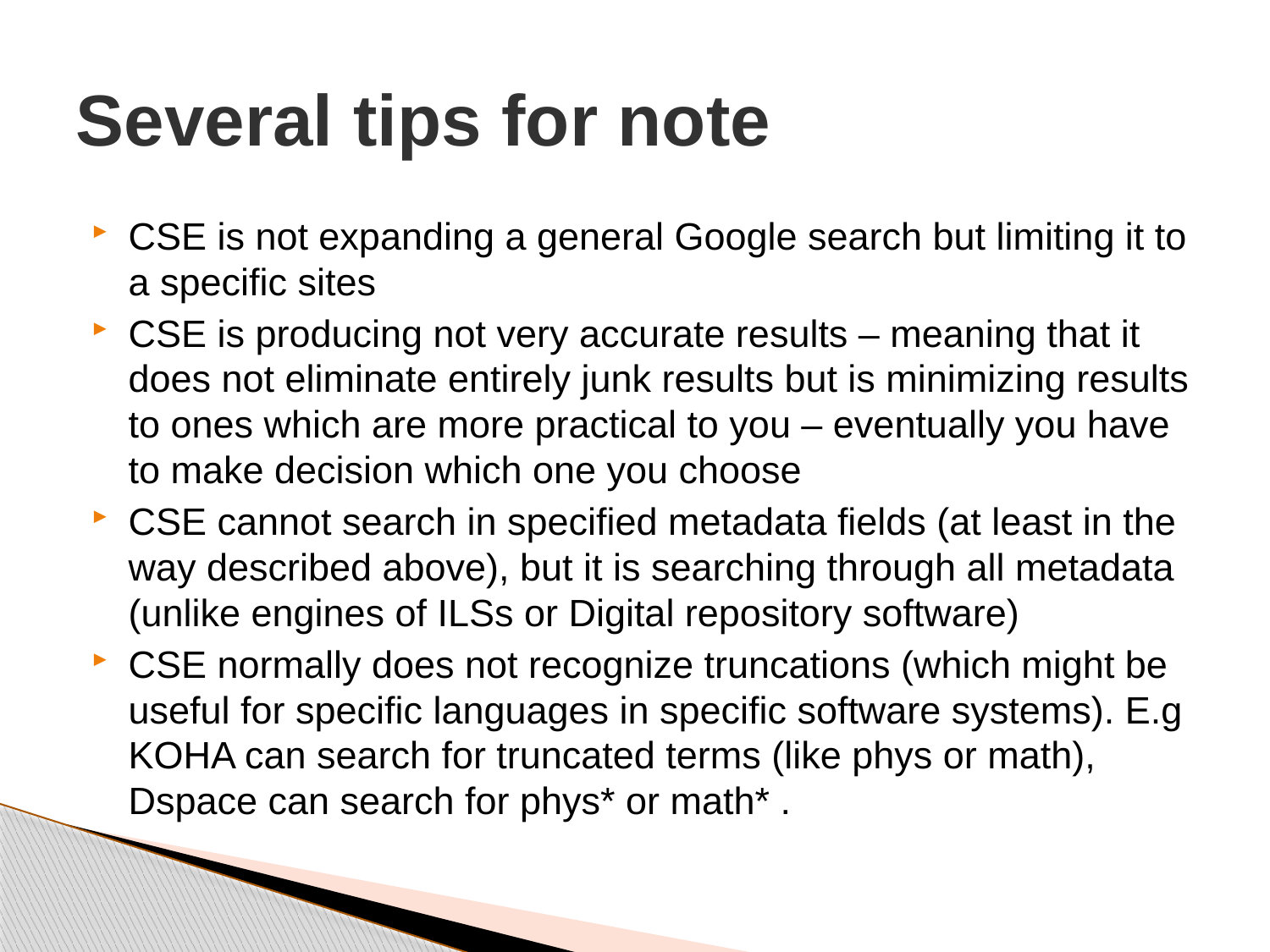

# Several tips for note
CSE is not expanding a general Google search but limiting it to a specific sites
CSE is producing not very accurate results – meaning that it does not eliminate entirely junk results but is minimizing results to ones which are more practical to you – eventually you have to make decision which one you choose
CSE cannot search in specified metadata fields (at least in the way described above), but it is searching through all metadata (unlike engines of ILSs or Digital repository software)
CSE normally does not recognize truncations (which might be useful for specific languages in specific software systems). E.g KOHA can search for truncated terms (like phys or math), Dspace can search for phys* or math* .